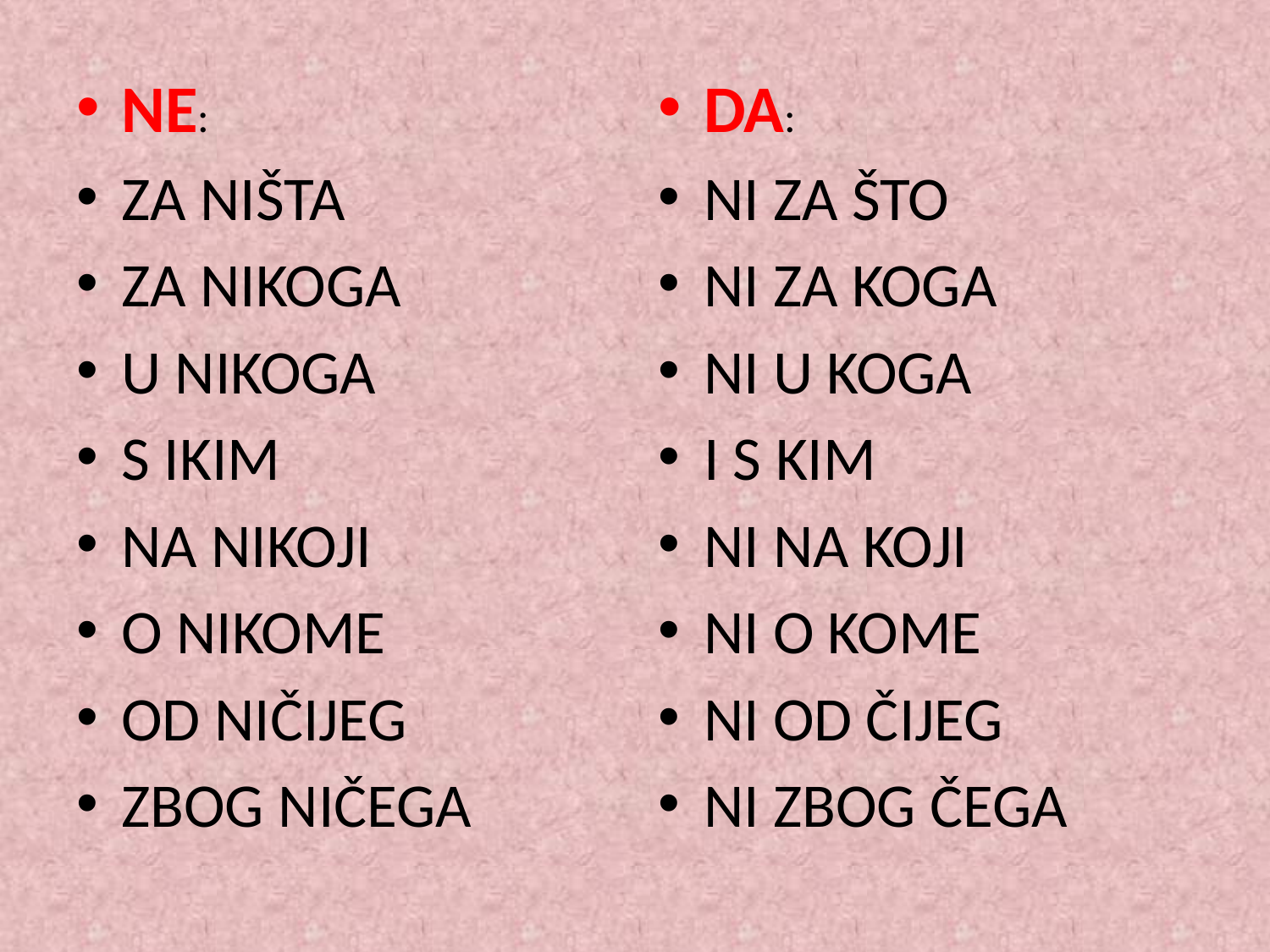

NE:
ZA NIŠTA
ZA NIKOGA
U NIKOGA
S IKIM
NA NIKOJI
O NIKOME
OD NIČIJEG
ZBOG NIČEGA
DA:
NI ZA ŠTO
NI ZA KOGA
NI U KOGA
I S KIM
NI NA KOJI
NI O KOME
NI OD ČIJEG
NI ZBOG ČEGA